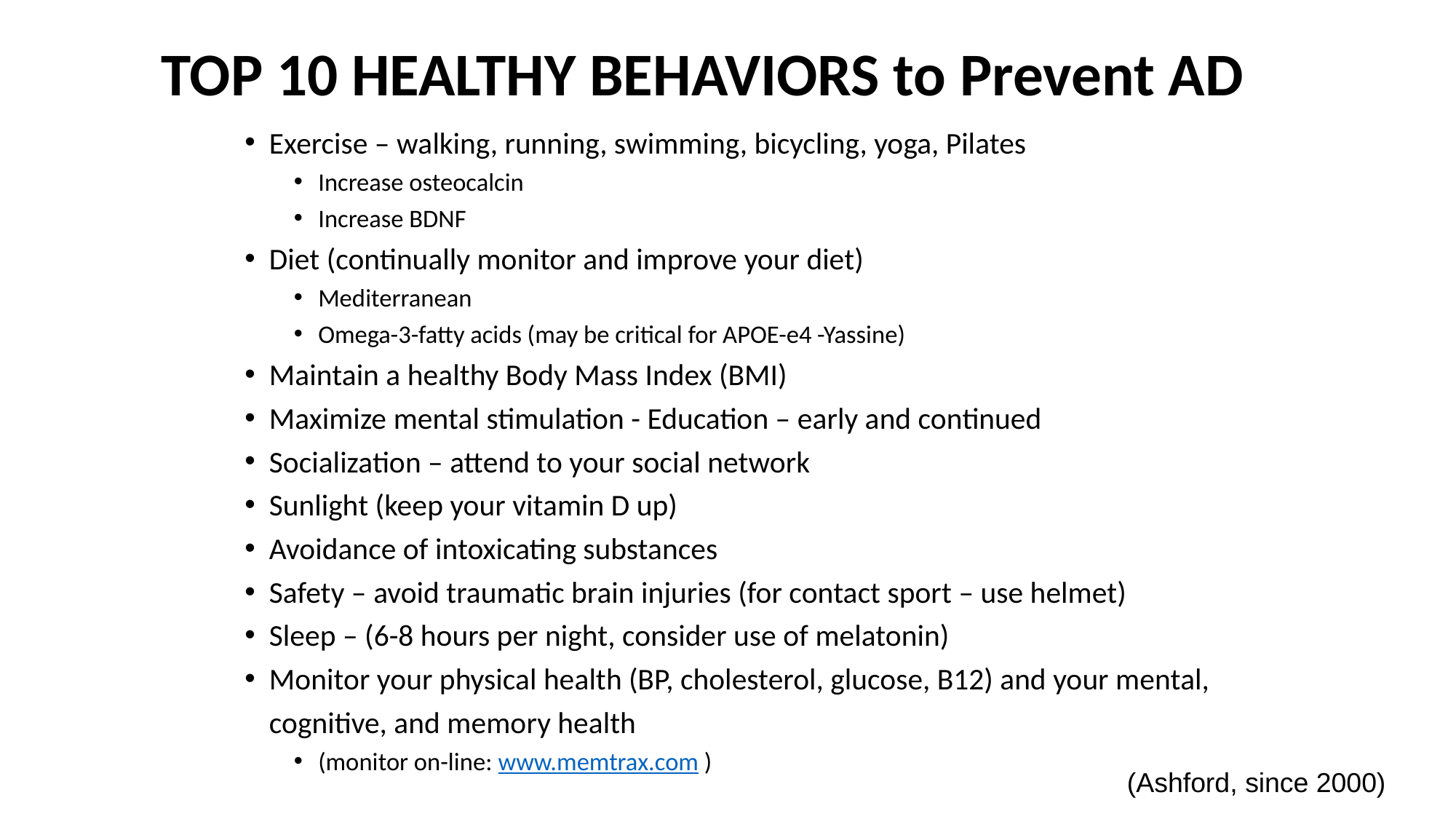

TOP 10 HEALTHY BEHAVIORS to Prevent AD
Exercise – walking, running, swimming, bicycling, yoga, Pilates
Increase osteocalcin
Increase BDNF
Diet (continually monitor and improve your diet)
Mediterranean
Omega-3-fatty acids (may be critical for APOE-e4 -Yassine)
Maintain a healthy Body Mass Index (BMI)
Maximize mental stimulation - Education – early and continued
Socialization – attend to your social network
Sunlight (keep your vitamin D up)
Avoidance of intoxicating substances
Safety – avoid traumatic brain injuries (for contact sport – use helmet)
Sleep – (6-8 hours per night, consider use of melatonin)
Monitor your physical health (BP, cholesterol, glucose, B12) and your mental, cognitive, and memory health
(monitor on-line: www.memtrax.com )
(Ashford, since 2000)